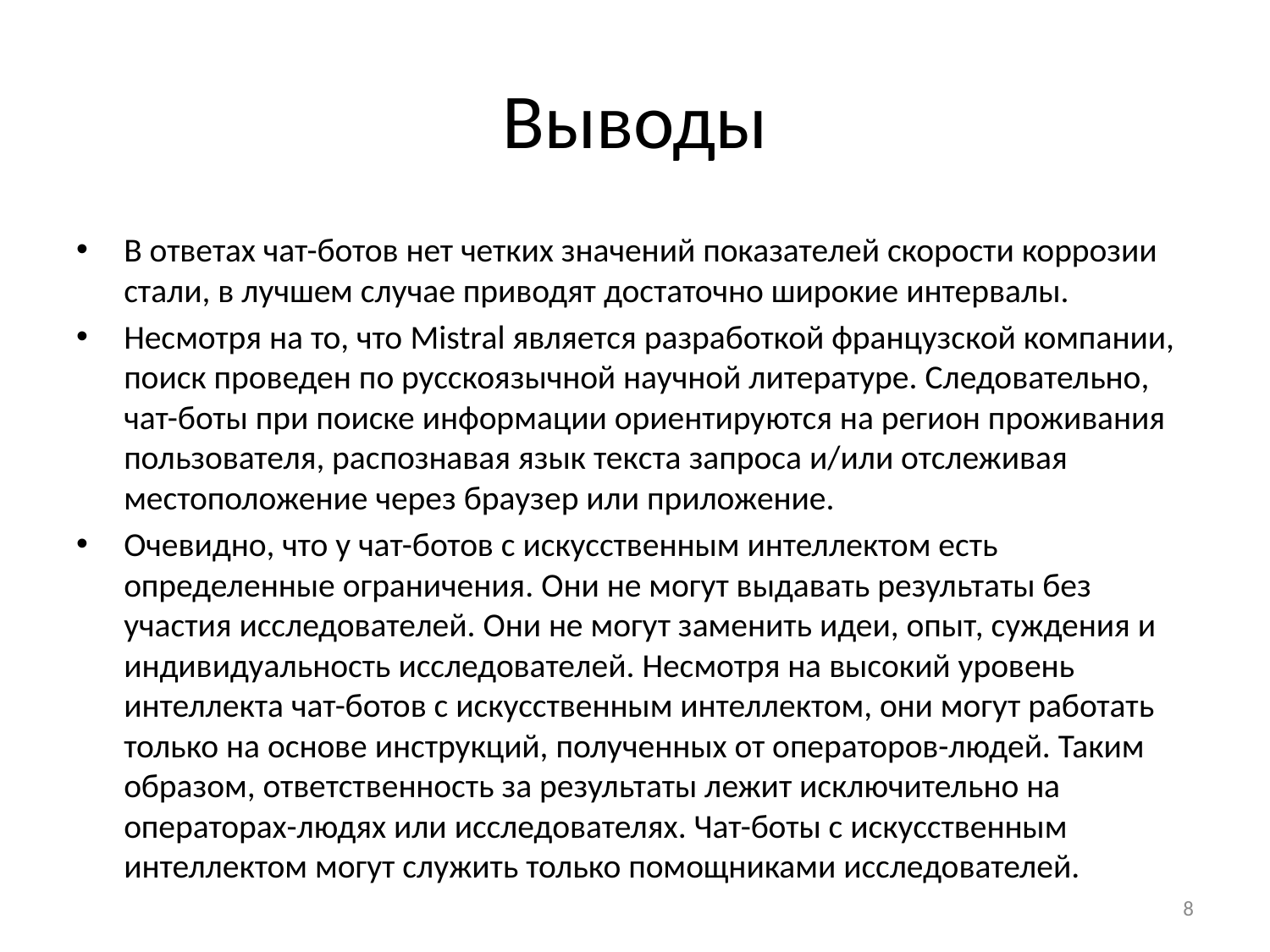

# Выводы
В ответах чат-ботов нет четких значений показателей скорости коррозии стали, в лучшем случае приводят достаточно широкие интервалы.
Несмотря на то, что Mistral является разработкой французской компании, поиск проведен по русскоязычной научной литературе. Следовательно, чат-боты при поиске информации ориентируются на регион проживания пользователя, распознавая язык текста запроса и/или отслеживая местоположение через браузер или приложение.
Очевидно, что у чат-ботов с искусственным интеллектом есть определенные ограничения. Они не могут выдавать результаты без участия исследователей. Они не могут заменить идеи, опыт, суждения и индивидуальность исследователей. Несмотря на высокий уровень интеллекта чат-ботов с искусственным интеллектом, они могут работать только на основе инструкций, полученных от операторов-людей. Таким образом, ответственность за результаты лежит исключительно на операторах-людях или исследователях. Чат-боты с искусственным интеллектом могут служить только помощниками исследователей.
8